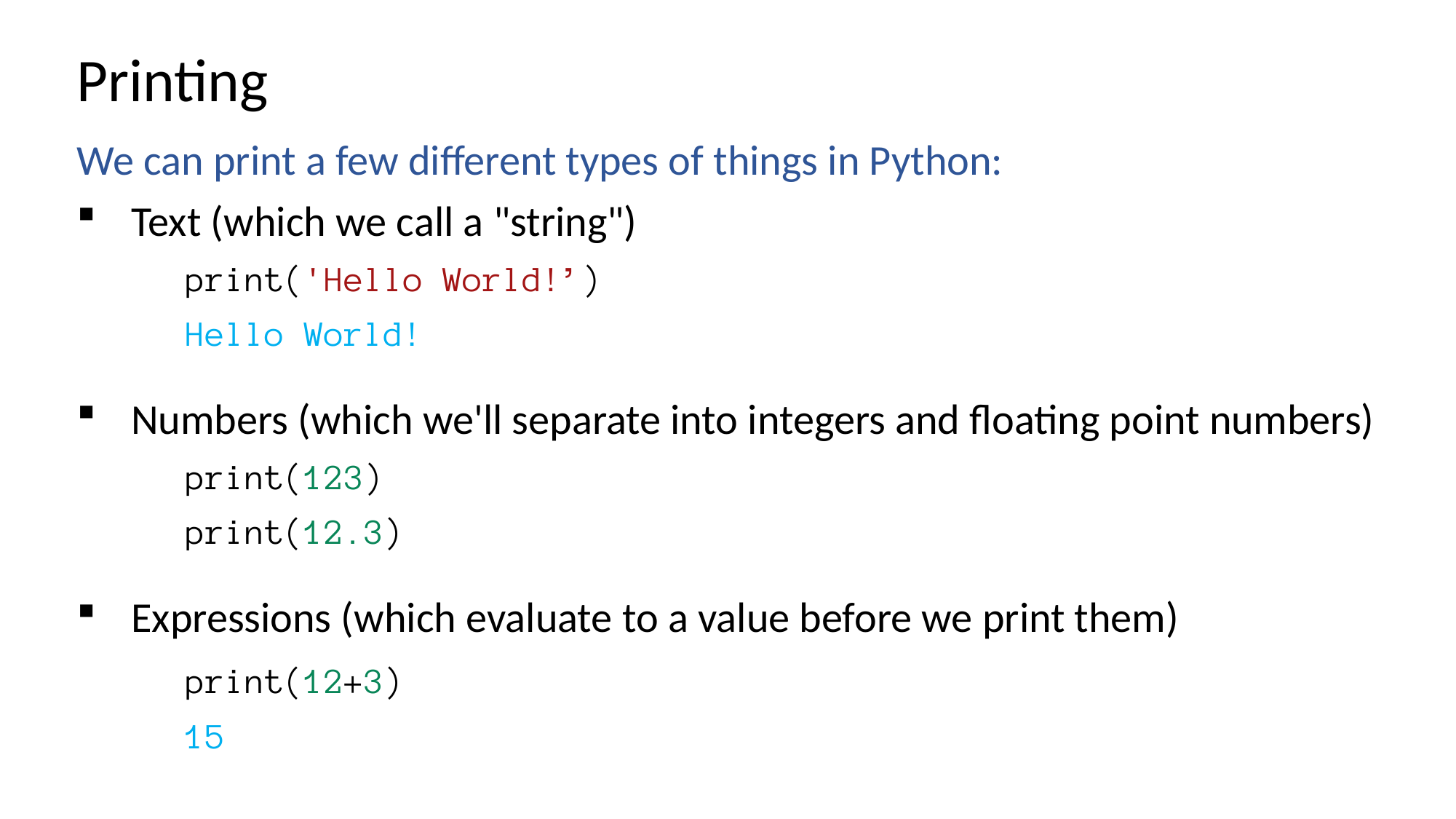

# Printing
We can print a few different types of things in Python:
Text (which we call a "string")
	print('Hello World!’)
	Hello World!

Numbers (which we'll separate into integers and floating point numbers)
	print(123)
	print(12.3)

Expressions (which evaluate to a value before we print them)
	print(12+3)
	15